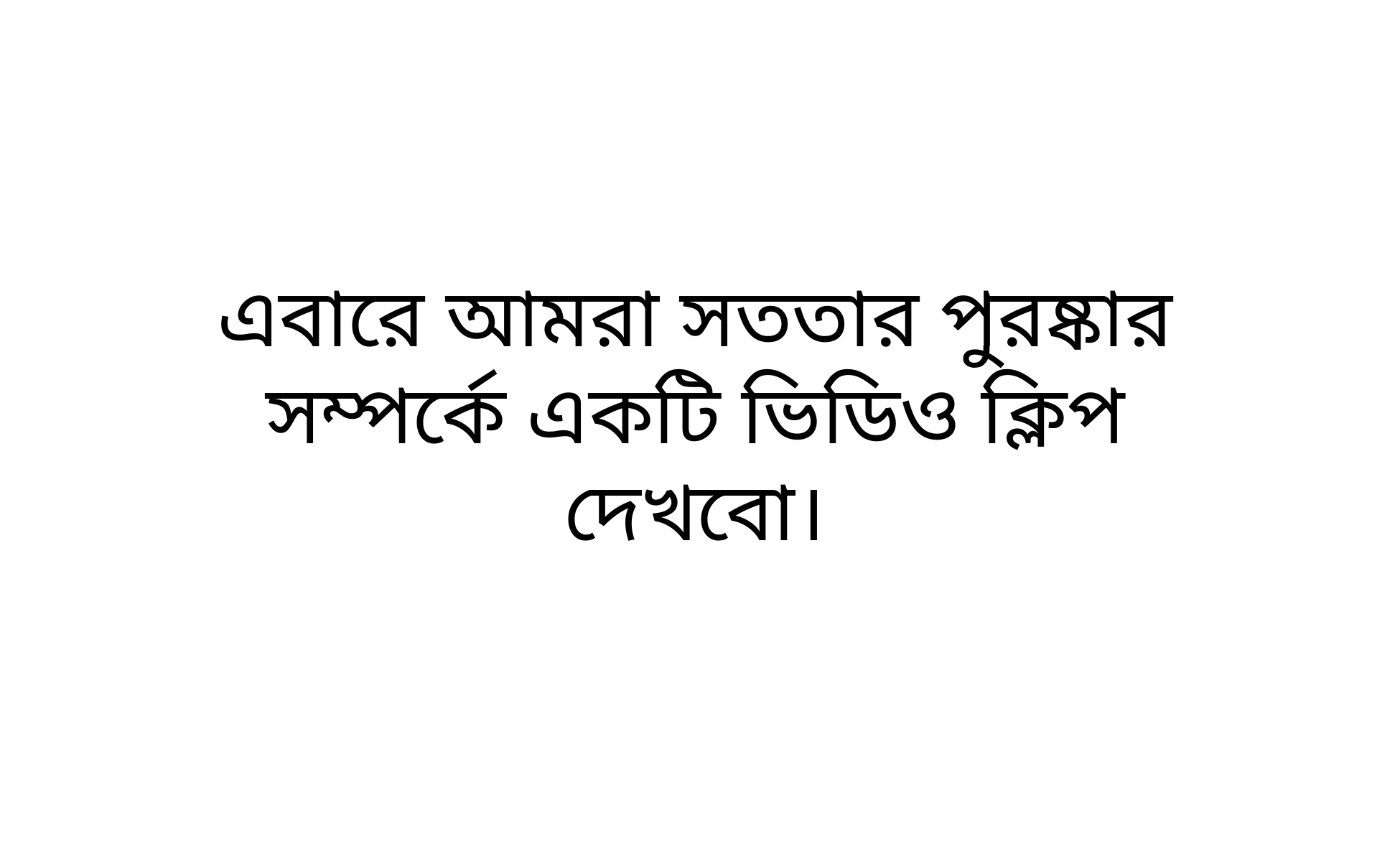

এবারে আমরা সততার পুরষ্কার সম্পর্কে একটি ভিডিও ক্লিপ দেখবো।